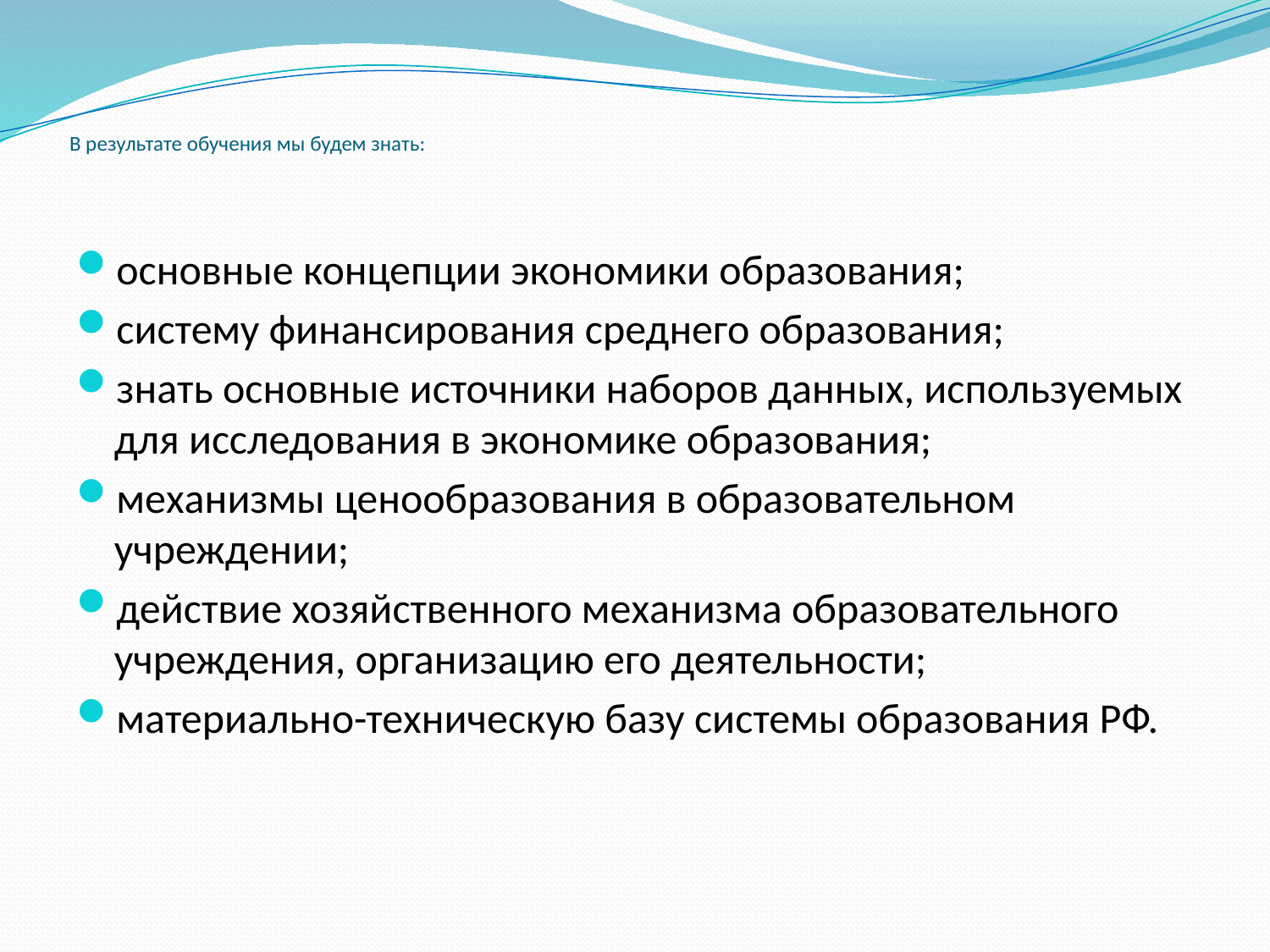

# В результате обучения мы будем знать:
основные концепции экономики образования;
систему финансирования среднего образования;
знать основные источники наборов данных, используемых для исследования в экономике образования;
механизмы ценообразования в образовательном учреждении;
действие хозяйственного механизма образовательного учреждения, организацию его деятельности;
материально-техническую базу системы образования РФ.